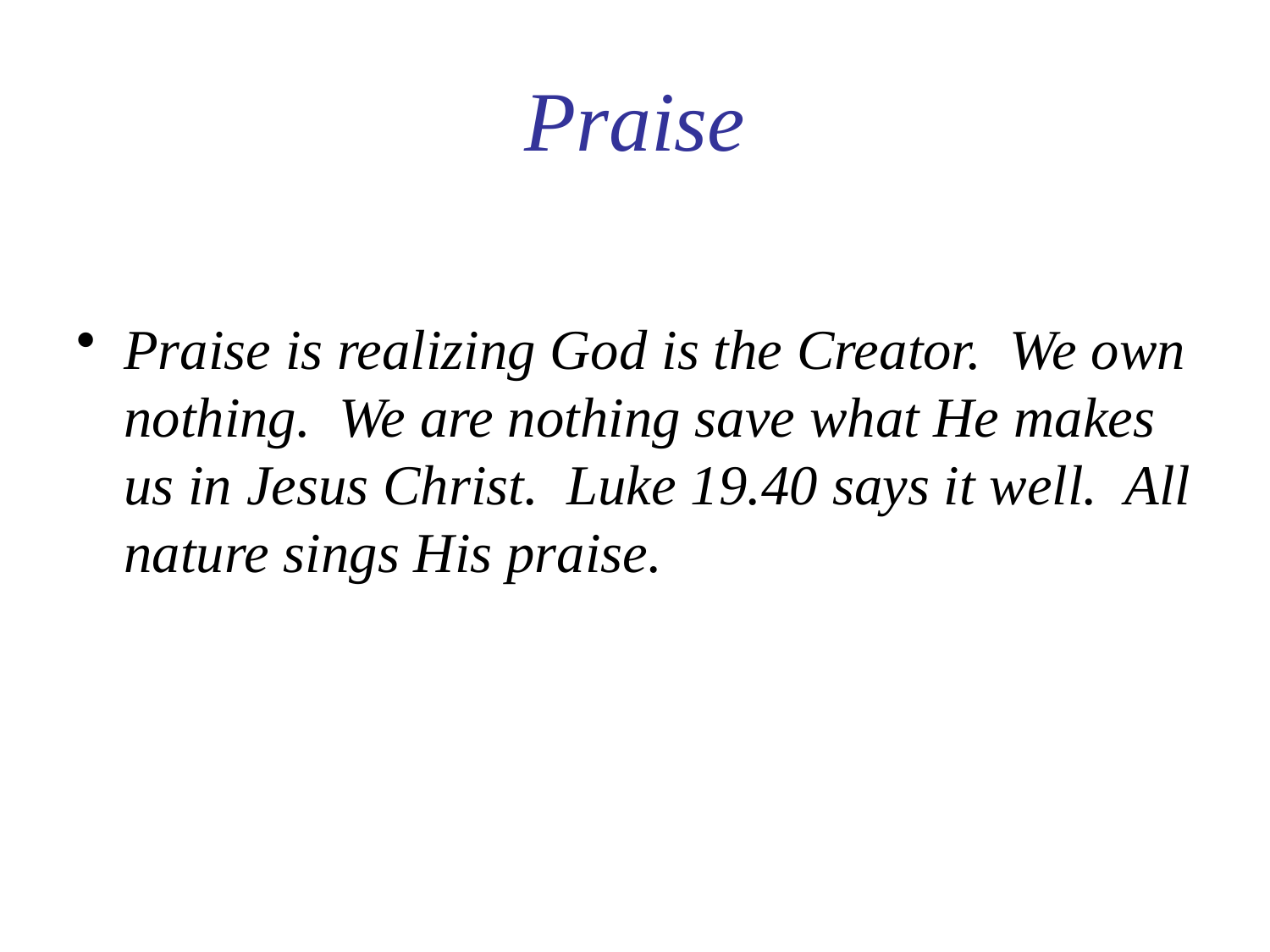

# Praise
Praise is realizing God is the Creator.  We own nothing.  We are nothing save what He makes us in Jesus Christ.  Luke 19.40 says it well.  All nature sings His praise.